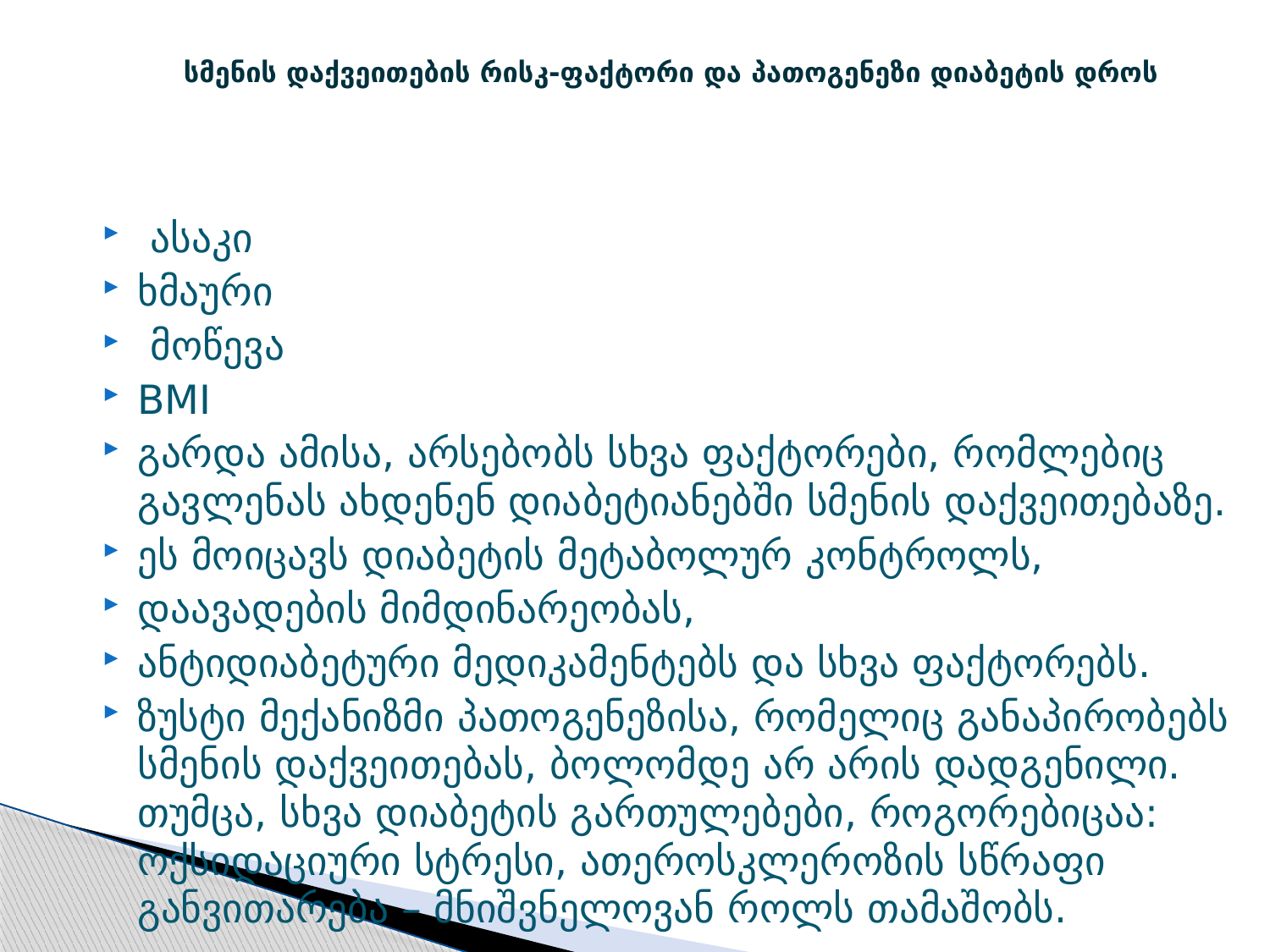

# სმენის დაქვეითების რისკ-ფაქტორი და პათოგენეზი დიაბეტის დროს
 ასაკი
ხმაური
 მოწევა
BMI
გარდა ამისა, არსებობს სხვა ფაქტორები, რომლებიც გავლენას ახდენენ დიაბეტიანებში სმენის დაქვეითებაზე.
ეს მოიცავს დიაბეტის მეტაბოლურ კონტროლს,
დაავადების მიმდინარეობას,
ანტიდიაბეტური მედიკამენტებს და სხვა ფაქტორებს.
ზუსტი მექანიზმი პათოგენეზისა, რომელიც განაპირობებს სმენის დაქვეითებას, ბოლომდე არ არის დადგენილი. თუმცა, სხვა დიაბეტის გართულებები, როგორებიცაა: ოქსიდაციური სტრესი, ათეროსკლეროზის სწრაფი განვითარება – მნიშვნელოვან როლს თამაშობს.